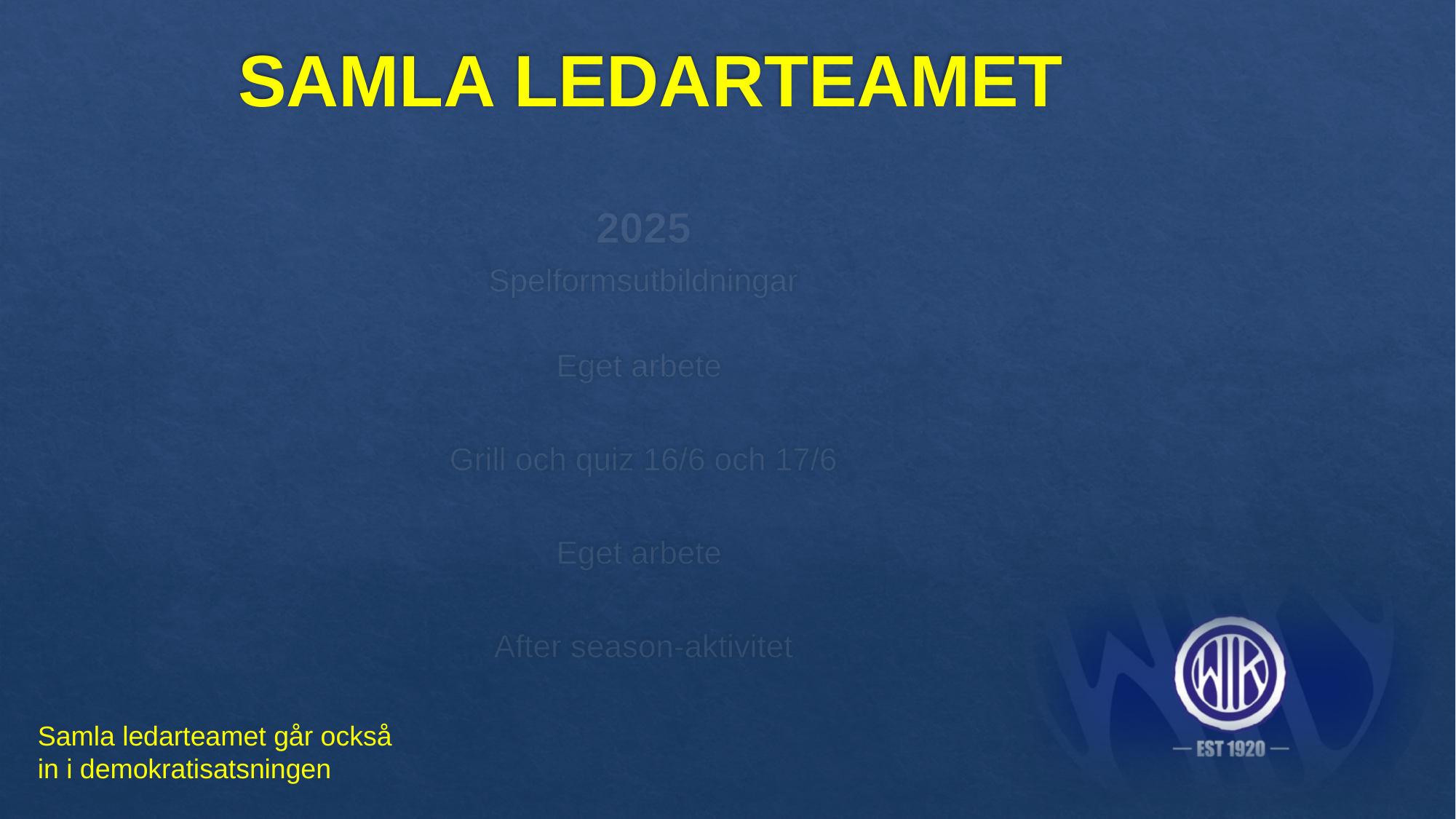

SAMLA LEDARTEAMET
2025
Spelformsutbildningar
Eget arbete

Grill och quiz 16/6 och 17/6

Eget arbete

After season-aktivitet

Samla ledarteamet går också
in i demokratisatsningen